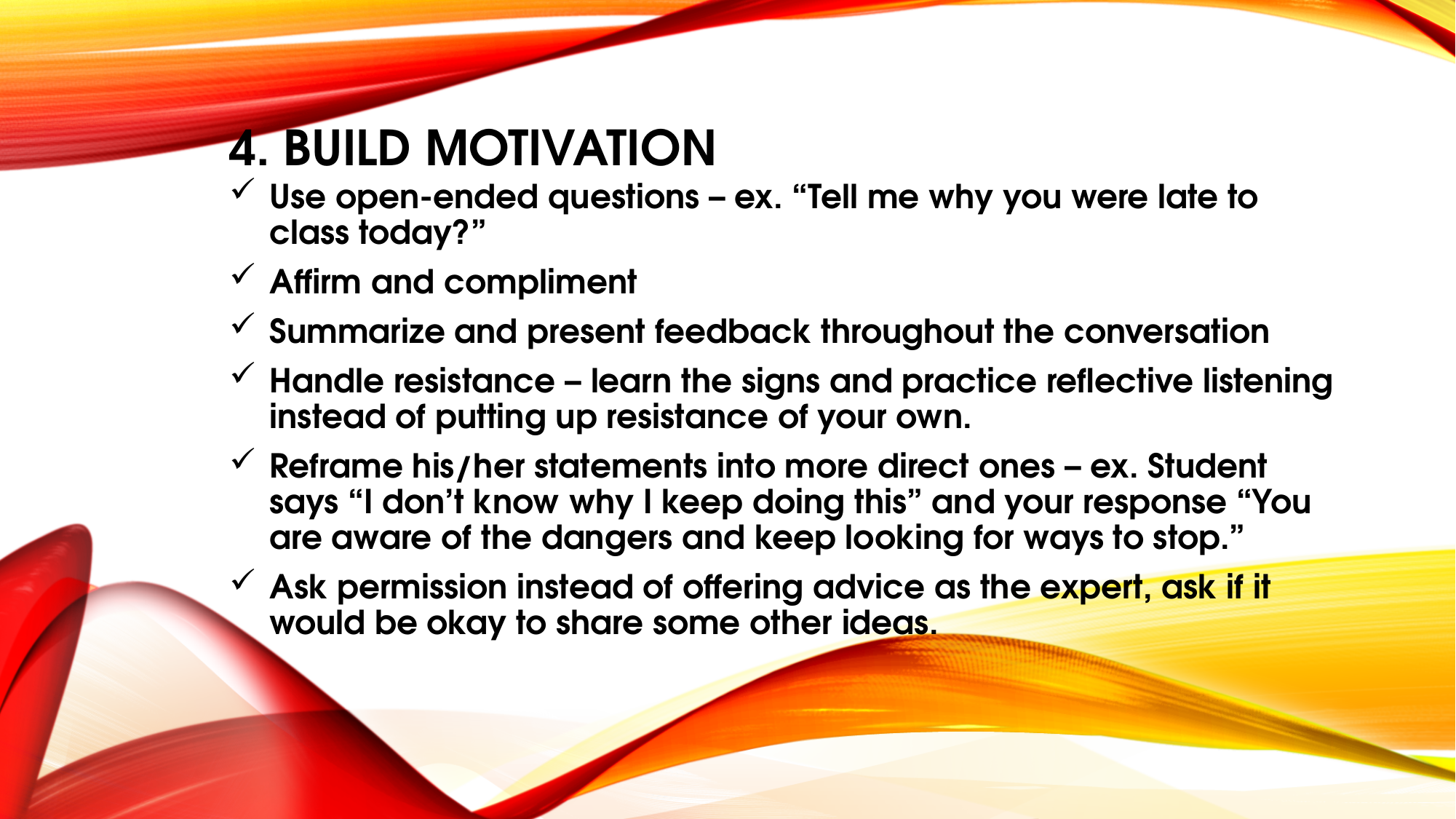

# 4. Build motivation
Use open-ended questions – ex. “Tell me why you were late to class today?”
Affirm and compliment
Summarize and present feedback throughout the conversation
Handle resistance – learn the signs and practice reflective listening instead of putting up resistance of your own.
Reframe his/her statements into more direct ones – ex. Student says “I don’t know why I keep doing this” and your response “You are aware of the dangers and keep looking for ways to stop.”
Ask permission instead of offering advice as the expert, ask if it would be okay to share some other ideas.